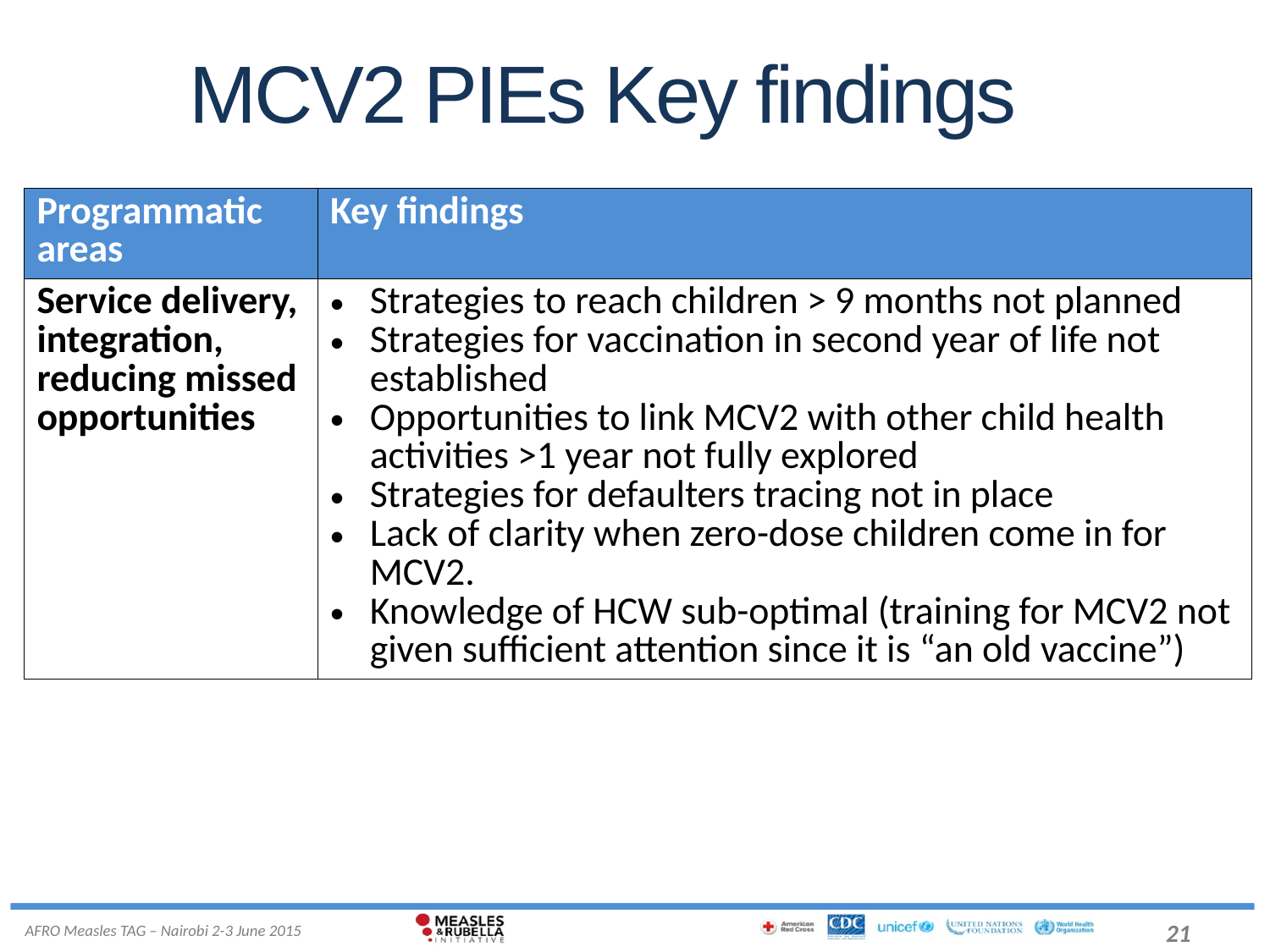

# MCV2 PIEs Key findings
| Programmatic areas | Key findings |
| --- | --- |
| Service delivery, integration, reducing missed opportunities | Strategies to reach children > 9 months not planned Strategies for vaccination in second year of life not established Opportunities to link MCV2 with other child health activities >1 year not fully explored Strategies for defaulters tracing not in place Lack of clarity when zero-dose children come in for MCV2. Knowledge of HCW sub-optimal (training for MCV2 not given sufficient attention since it is “an old vaccine”) |